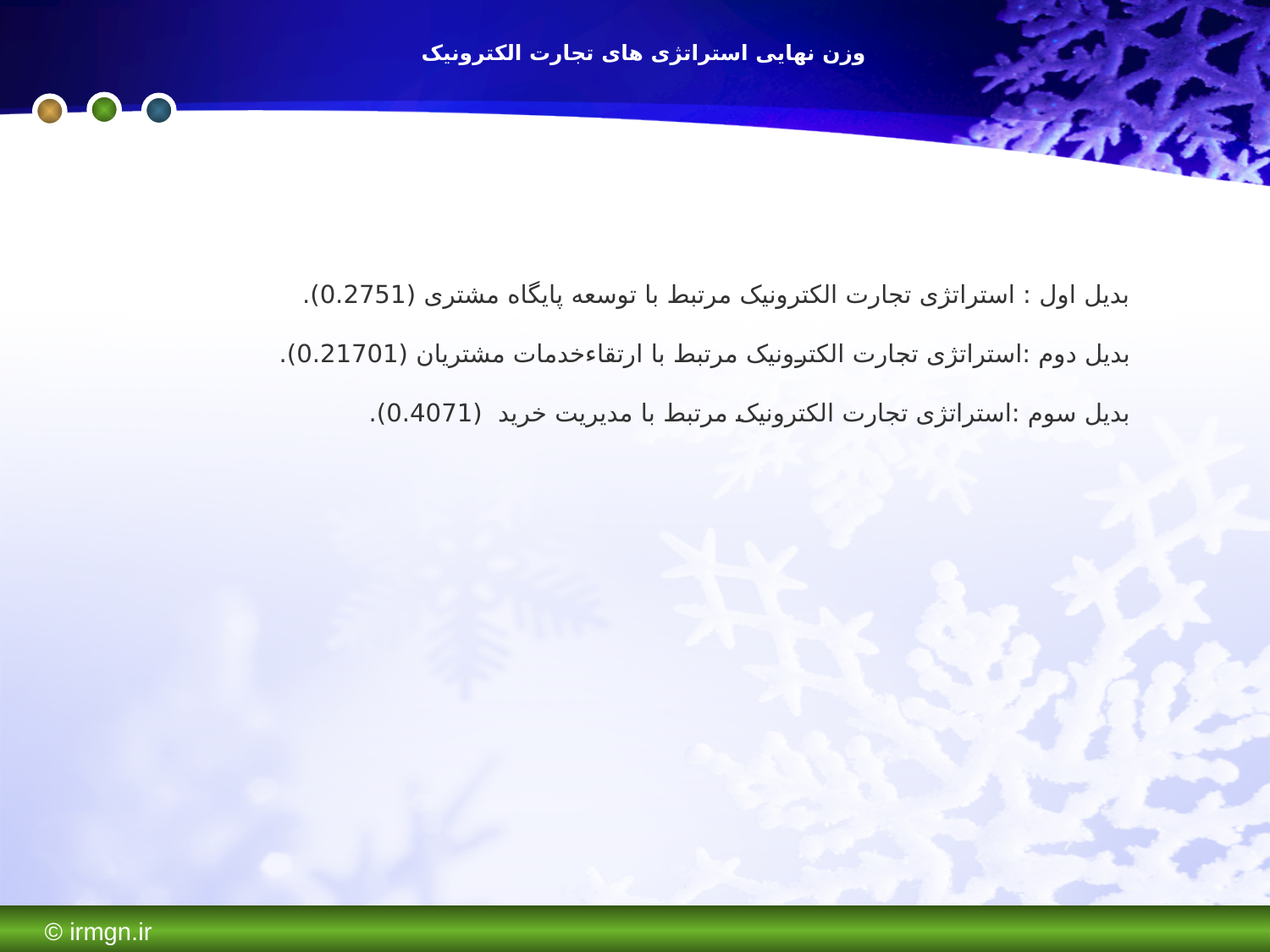

# وزن نهایی استراتژی های تجارت الکترونیک
بدیل اول : استراتژی تجارت الکترونیک مرتبط با توسعه پایگاه مشتری (0.2751).
بدیل دوم :استراتژی تجارت الکترونیک مرتبط با ارتقاءخدمات مشتریان (0.21701).
بدیل سوم :استراتژی تجارت الکترونیک مرتبط با مدیریت خرید  (0.4071).
© irmgn.ir